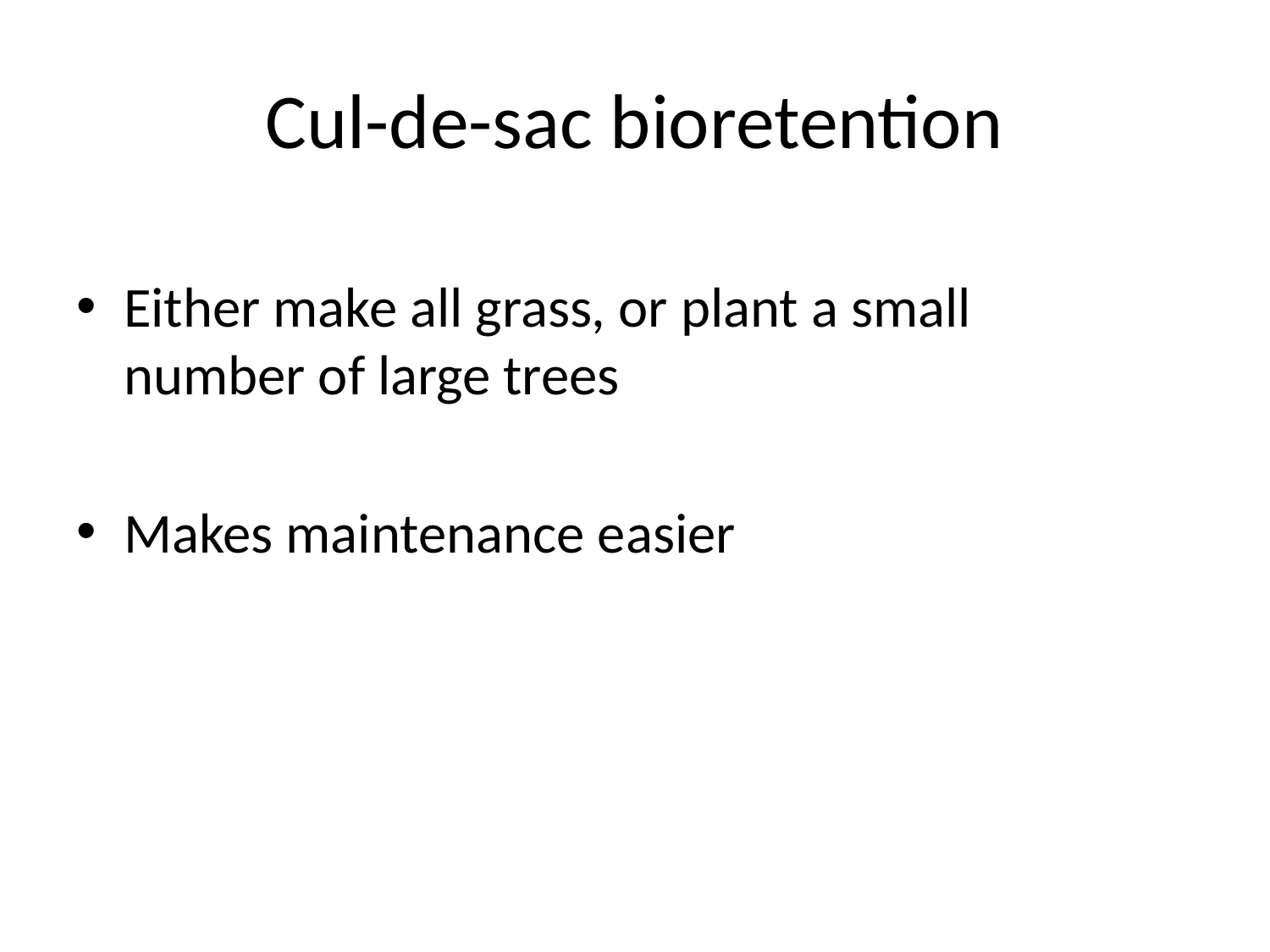

# Cul-de-sac bioretention
Either make all grass, or plant a small number of large trees

Makes maintenance easier